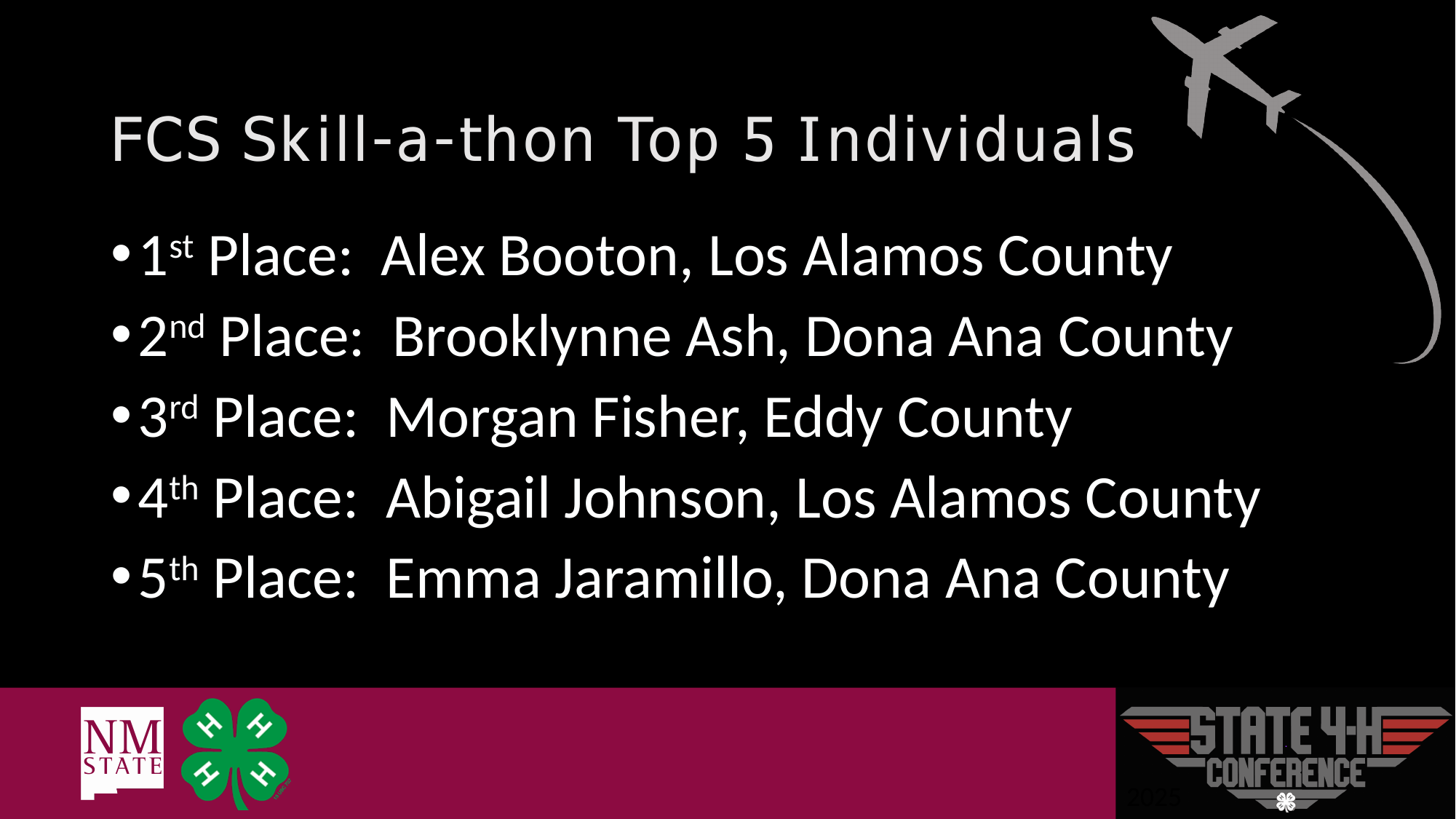

# FCS Skill-a-thon Top 5 Individuals
1st Place:  Alex Booton, Los Alamos County
2nd Place:  Brooklynne Ash, Dona Ana County
3rd Place:  Morgan Fisher, Eddy County
4th Place:  Abigail Johnson, Los Alamos County
5th Place:  Emma Jaramillo, Dona Ana County